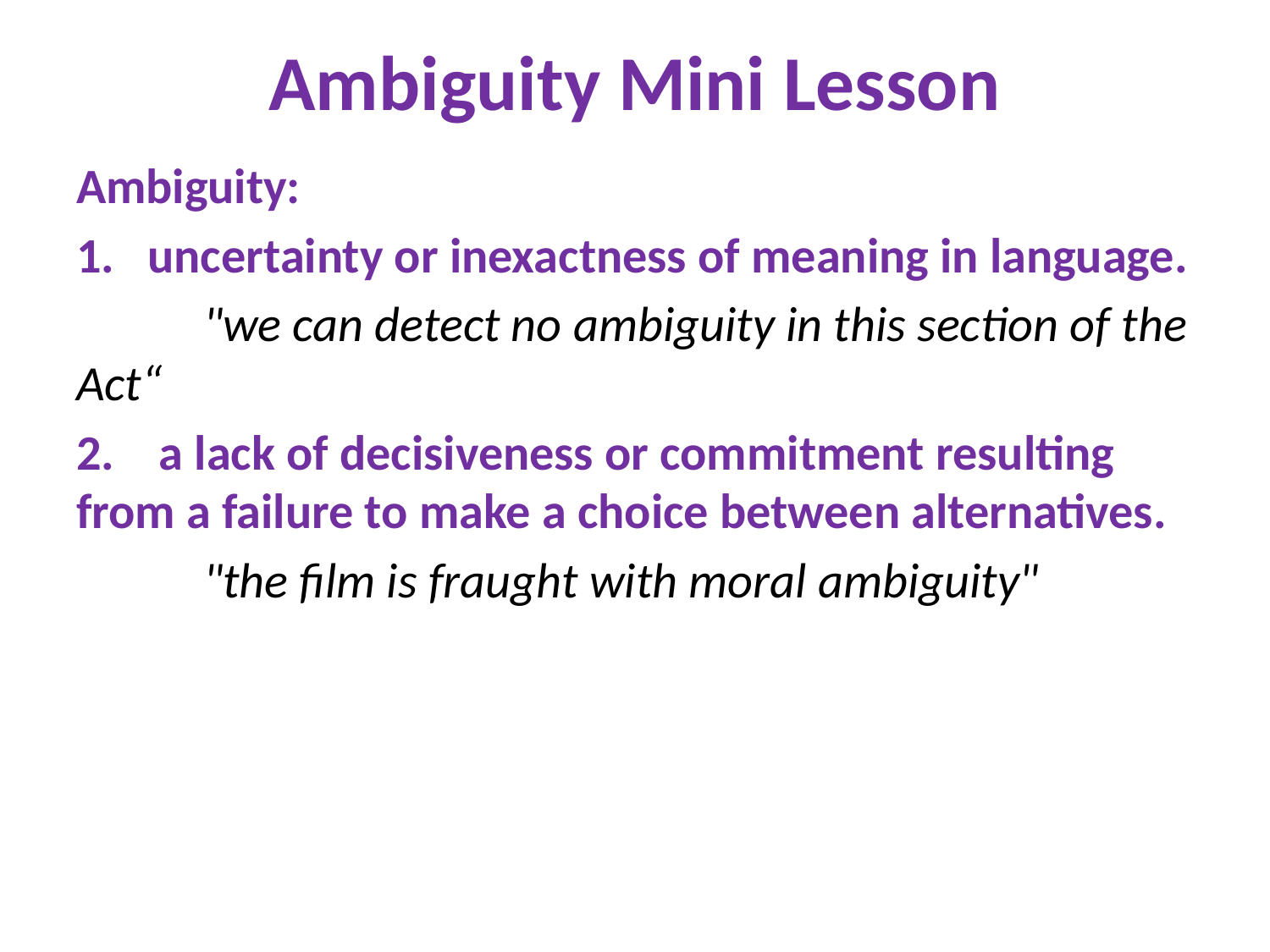

# Ambiguity Mini Lesson
Ambiguity:
uncertainty or inexactness of meaning in language.
	"we can detect no ambiguity in this section of the Act“
2.    a lack of decisiveness or commitment resulting from a failure to make a choice between alternatives.
	"the film is fraught with moral ambiguity"